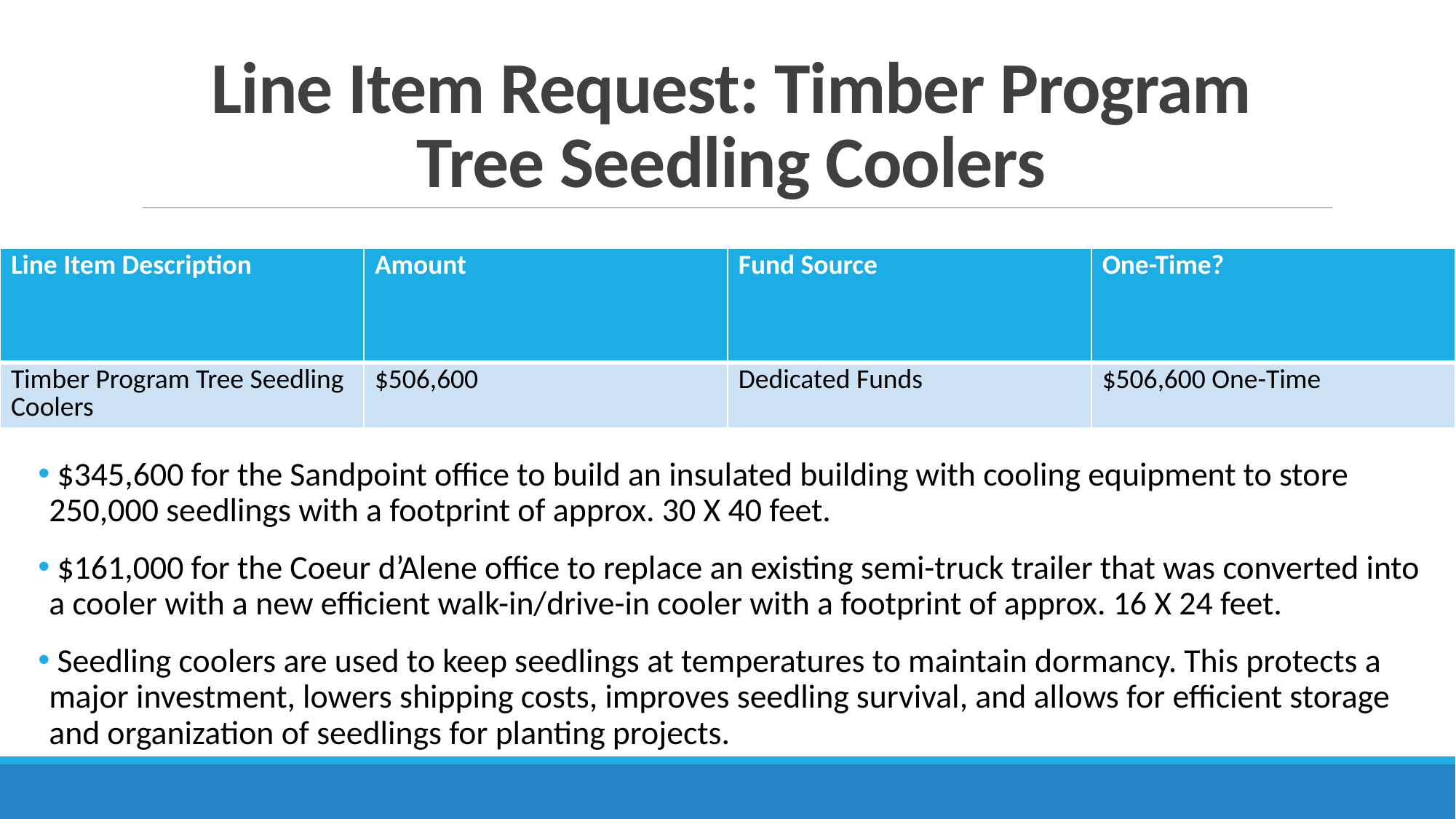

# Line Item Request: Timber Program Tree Seedling Coolers

 $345,600 for the Sandpoint office to build an insulated building with cooling equipment to store 250,000 seedlings with a footprint of approx. 30 X 40 feet.
 $161,000 for the Coeur d’Alene office to replace an existing semi-truck trailer that was converted into
a cooler with a new efficient walk-in/drive-in cooler with a footprint of approx. 16 X 24 feet.
 Seedling coolers are used to keep seedlings at temperatures to maintain dormancy. This protects a major investment, lowers shipping costs, improves seedling survival, and allows for efficient storage
and organization of seedlings for planting projects.
| Line Item Description | Amount | Fund Source | One-Time? |
| --- | --- | --- | --- |
| Timber Program Tree Seedling Coolers | $506,600 | Dedicated Funds | $506,600 One-Time |